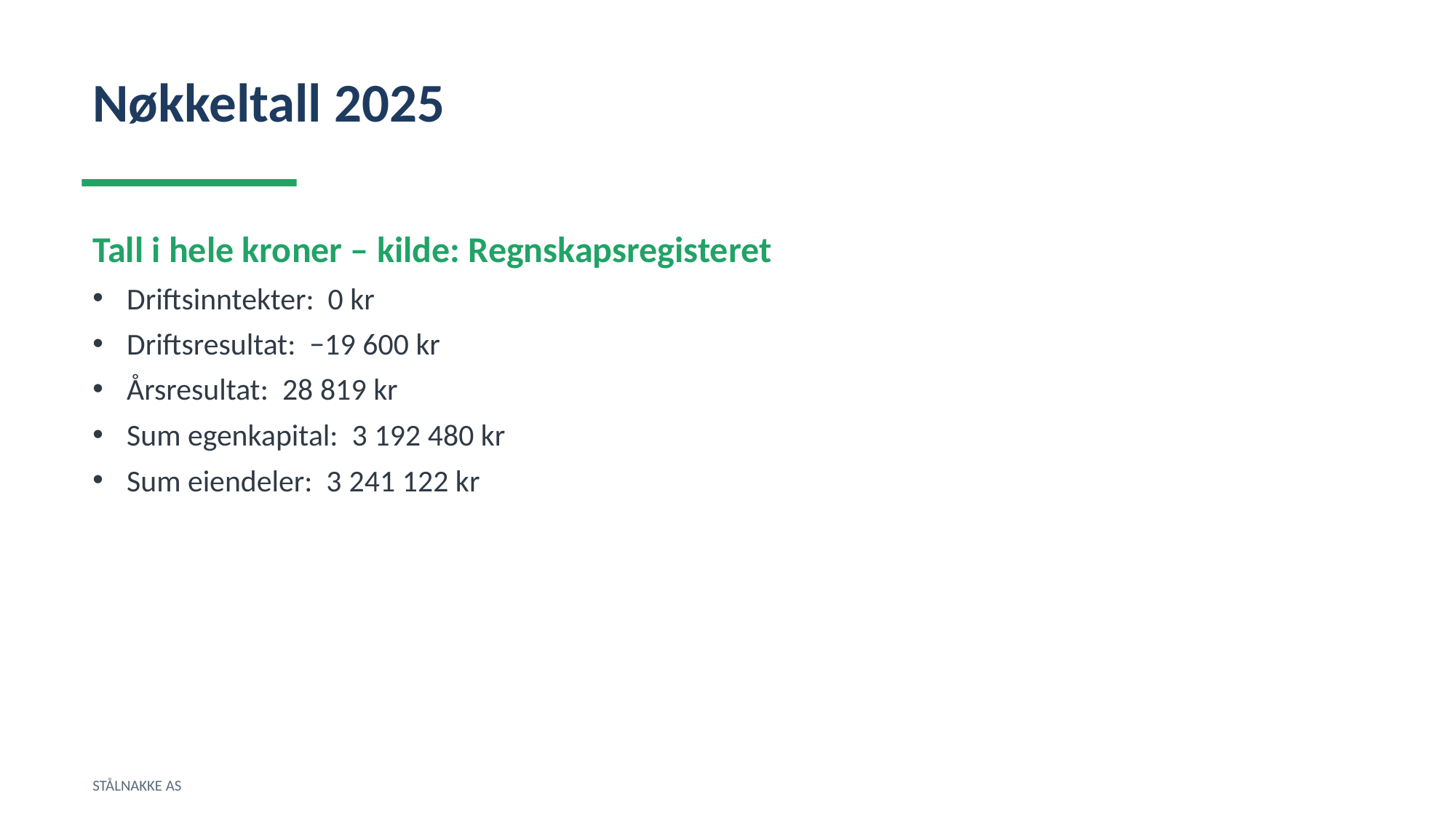

Nøkkeltall 2025

Tall i hele kroner – kilde: Regnskapsregisteret
Driftsinntekter:  0 kr
Driftsresultat:  −19 600 kr
Årsresultat:  28 819 kr
Sum egenkapital:  3 192 480 kr
Sum eiendeler:  3 241 122 kr
STÅLNAKKE AS